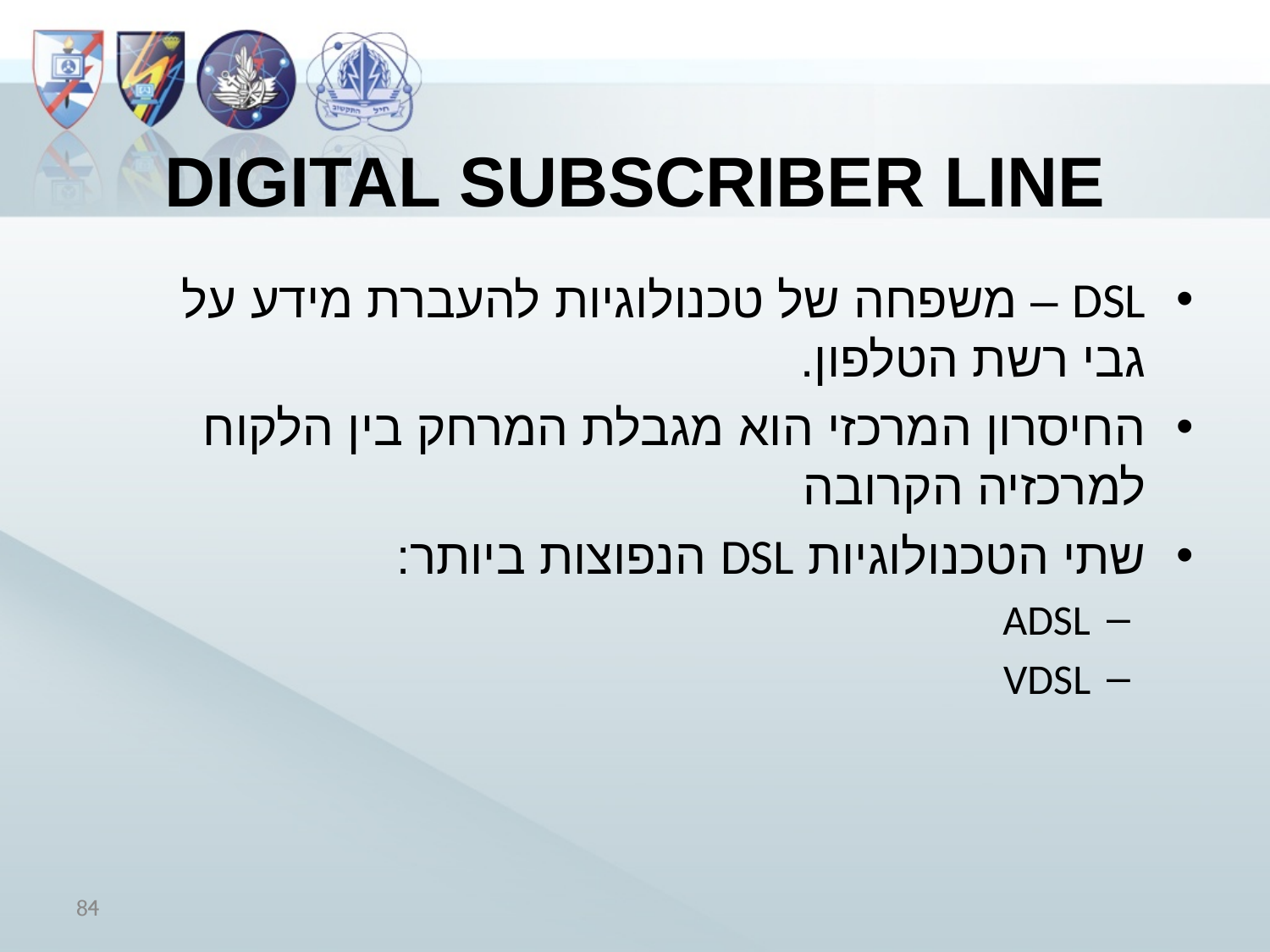

# Digital Subscriber line
DSL – משפחה של טכנולוגיות להעברת מידע על גבי רשת הטלפון.
החיסרון המרכזי הוא מגבלת המרחק בין הלקוח למרכזיה הקרובה
שתי הטכנולוגיות DSL הנפוצות ביותר:
ADSL
VDSL
84